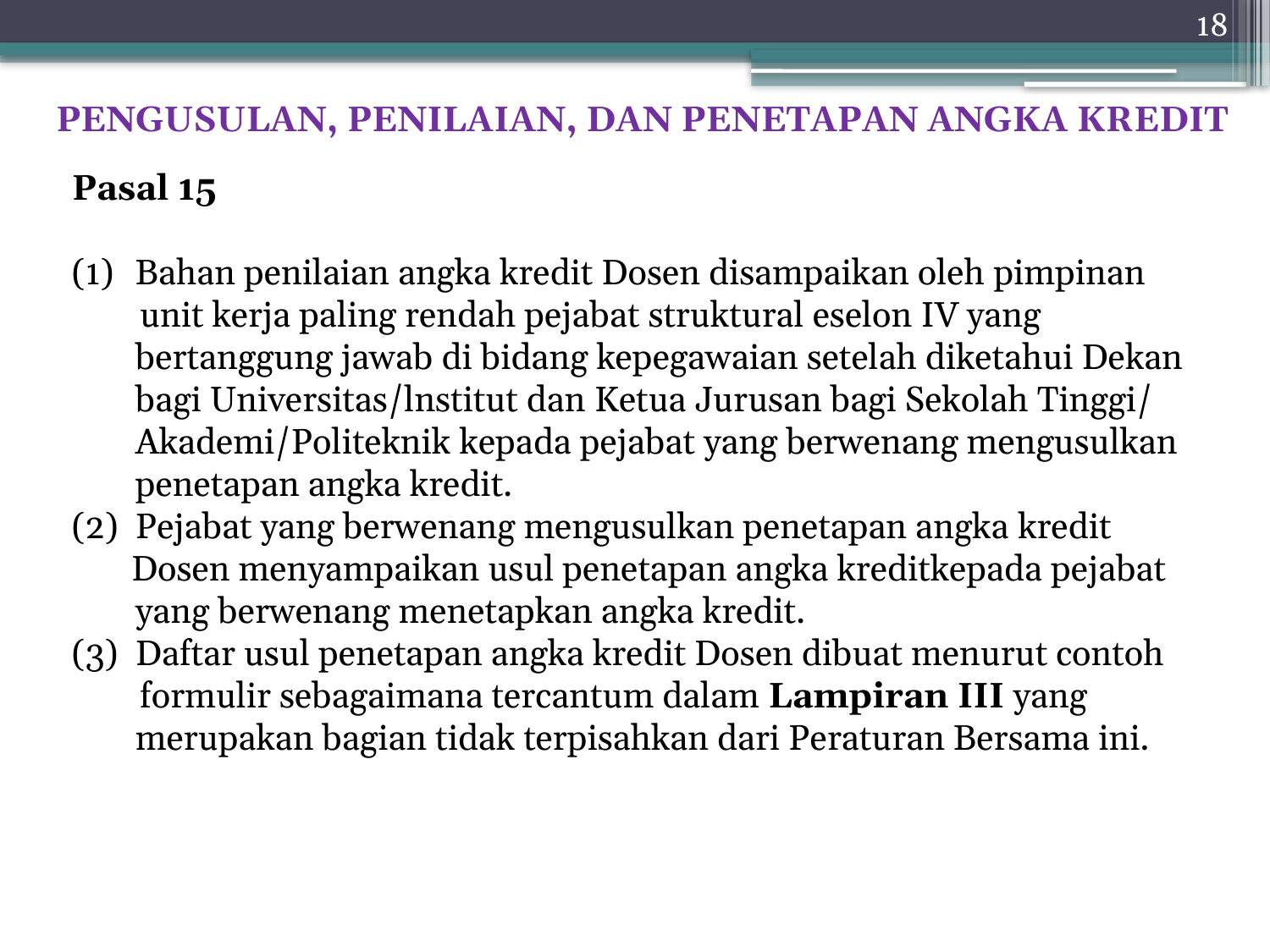

18
PENGUSULAN, PENILAIAN, DAN PENETAPAN ANGKA KREDIT
Pasal 15

Bahan penilaian angka kredit Dosen disampaikan oleh pimpinan
        unit kerja paling rendah pejabat struktural eselon IV yang bertanggung jawab di bidang kepegawaian setelah diketahui Dekan bagi Universitas/lnstitut dan Ketua Jurusan bagi Sekolah Tinggi/ Akademi/Politeknik kepada pejabat yang berwenang mengusulkan penetapan angka kredit.
Pejabat yang berwenang mengusulkan penetapan angka kredit
       Dosen menyampaikan usul penetapan angka kreditkepada pejabat yang berwenang menetapkan angka kredit.
Daftar usul penetapan angka kredit Dosen dibuat menurut contoh
        formulir sebagaimana tercantum dalam Lampiran III yang merupakan bagian tidak terpisahkan dari Peraturan Bersama ini.